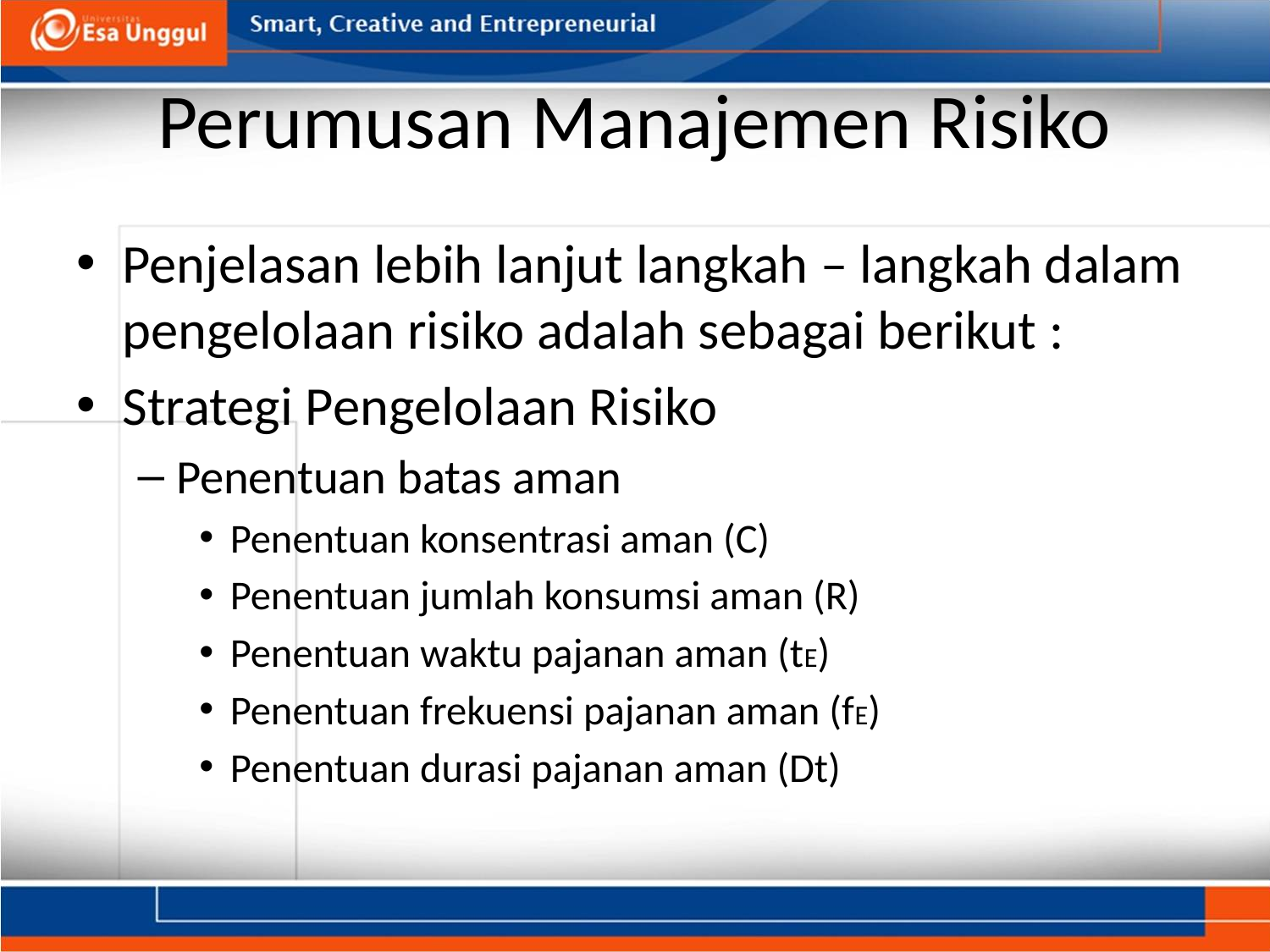

# Perumusan Manajemen Risiko
Penjelasan lebih lanjut langkah – langkah dalam pengelolaan risiko adalah sebagai berikut :
Strategi Pengelolaan Risiko
Penentuan batas aman
Penentuan konsentrasi aman (C)
Penentuan jumlah konsumsi aman (R)
Penentuan waktu pajanan aman (tE)
Penentuan frekuensi pajanan aman (fE)
Penentuan durasi pajanan aman (Dt)